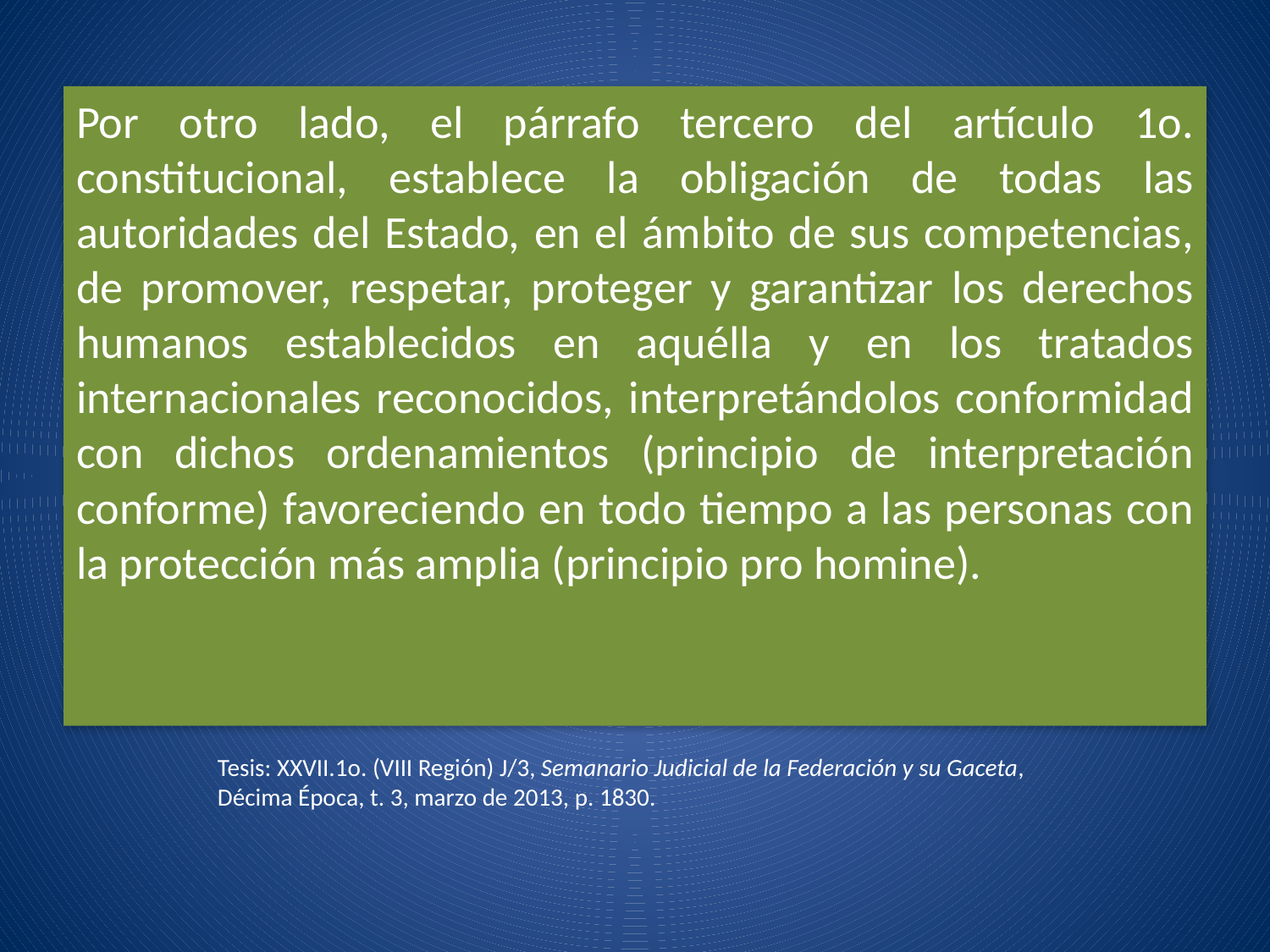

Por otro lado, el párrafo tercero del artículo 1o. constitucional, establece la obligación de todas las autoridades del Estado, en el ámbito de sus competencias, de promover, respetar, proteger y garantizar los derechos humanos establecidos en aquélla y en los tratados internacionales reconocidos, interpretándolos conformidad con dichos ordenamientos (principio de interpretación conforme) favoreciendo en todo tiempo a las personas con la protección más amplia (principio pro homine).

Tesis: XXVII.1o. (VIII Región) J/3, Semanario Judicial de la Federación y su Gaceta, Décima Época, t. 3, marzo de 2013, p. 1830.